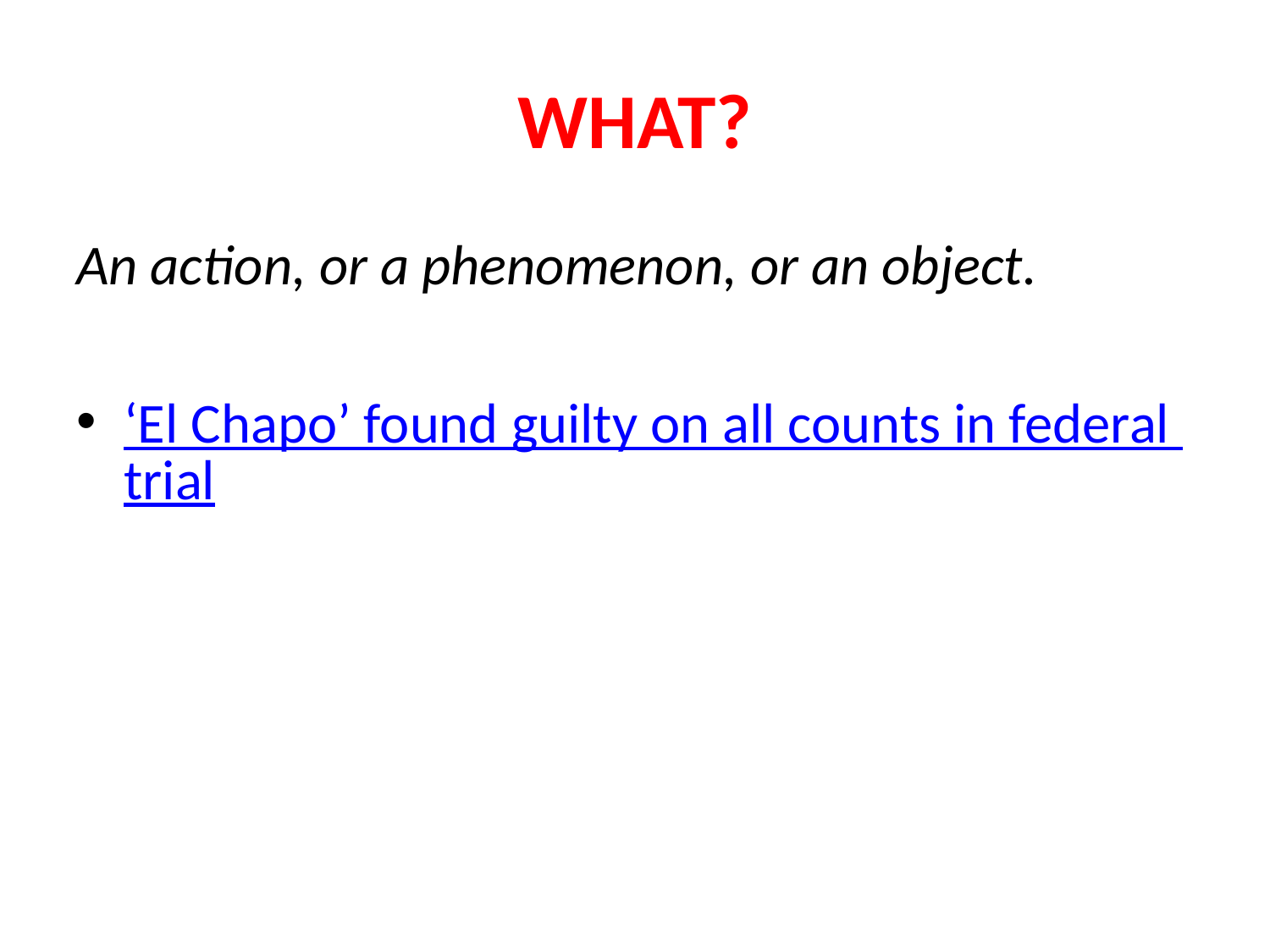

# WHAT?
An action, or a phenomenon, or an object.

‘El Chapo’ found guilty on all counts in federal trial